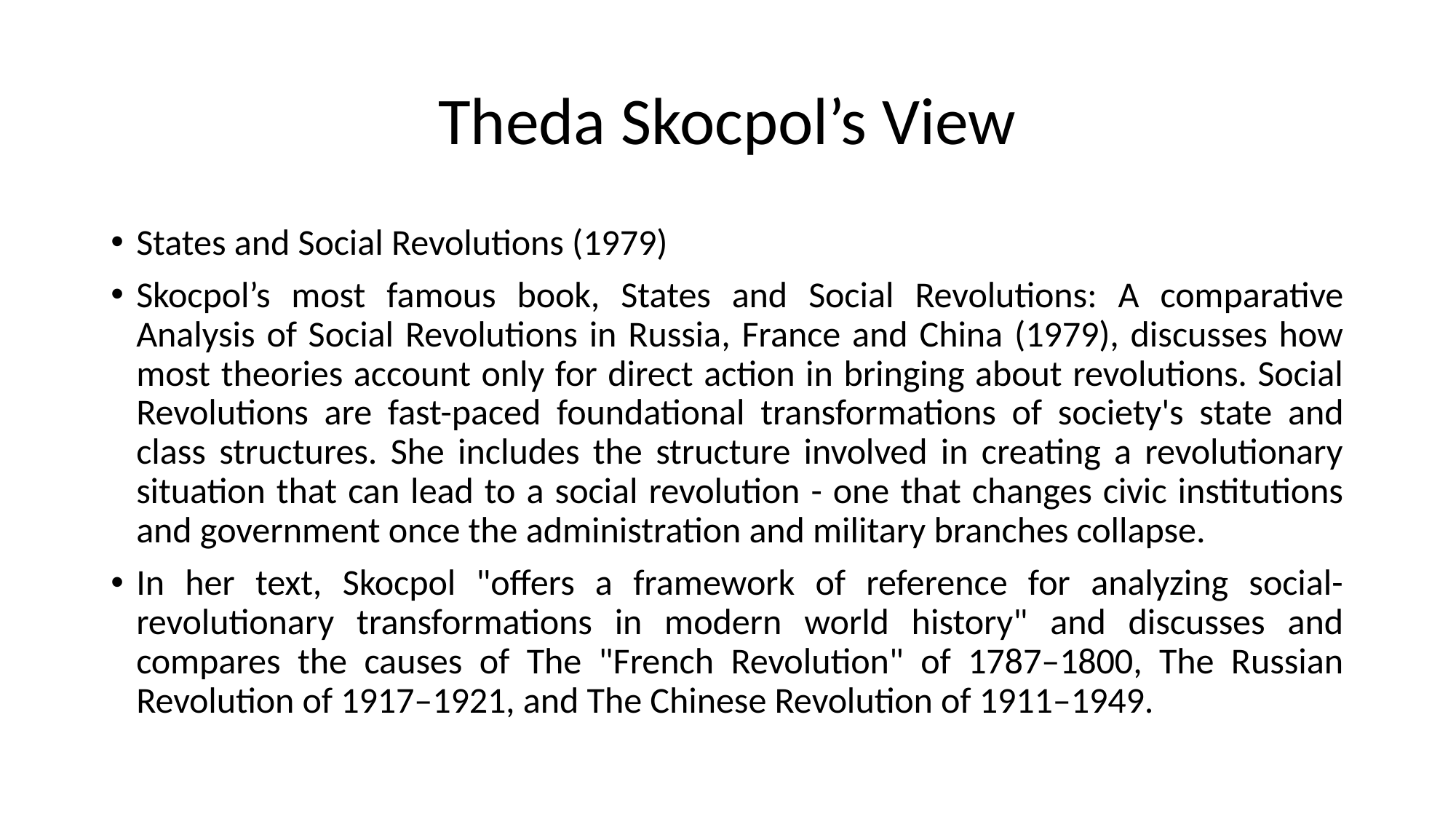

# Theda Skocpol’s View
States and Social Revolutions (1979)
Skocpol’s most famous book, States and Social Revolutions: A comparative Analysis of Social Revolutions in Russia, France and China (1979), discusses how most theories account only for direct action in bringing about revolutions. Social Revolutions are fast-paced foundational transformations of society's state and class structures. She includes the structure involved in creating a revolutionary situation that can lead to a social revolution - one that changes civic institutions and government once the administration and military branches collapse.
In her text, Skocpol "offers a framework of reference for analyzing social-revolutionary transformations in modern world history" and discusses and compares the causes of The "French Revolution" of 1787–1800, The Russian Revolution of 1917–1921, and The Chinese Revolution of 1911–1949.